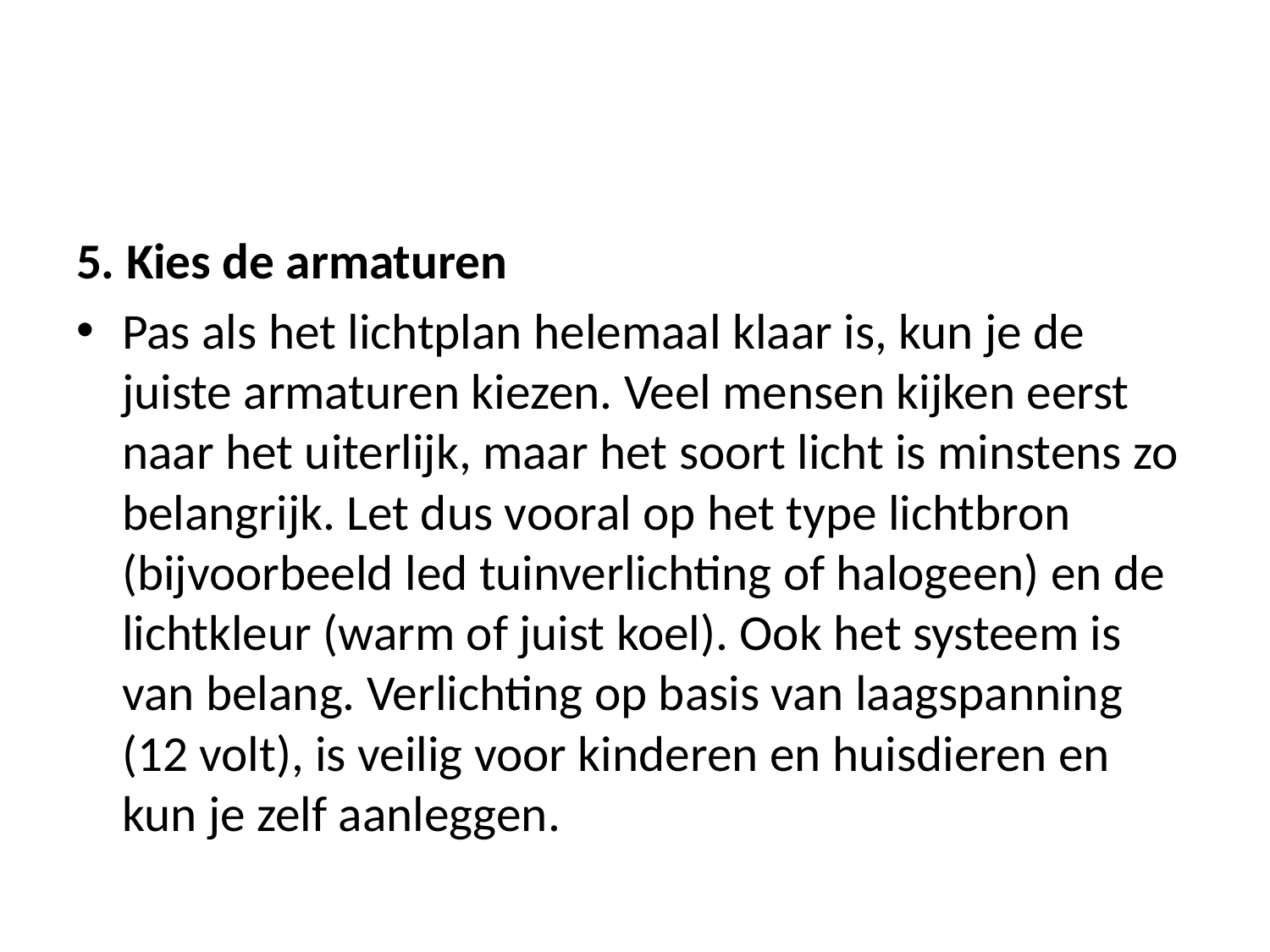

#
5. Kies de armaturen
Pas als het lichtplan helemaal klaar is, kun je de juiste armaturen kiezen. Veel mensen kijken eerst naar het uiterlijk, maar het soort licht is minstens zo belangrijk. Let dus vooral op het type lichtbron (bijvoorbeeld led tuinverlichting of halogeen) en de lichtkleur (warm of juist koel). Ook het systeem is van belang. Verlichting op basis van laagspanning (12 volt), is veilig voor kinderen en huisdieren en kun je zelf aanleggen.